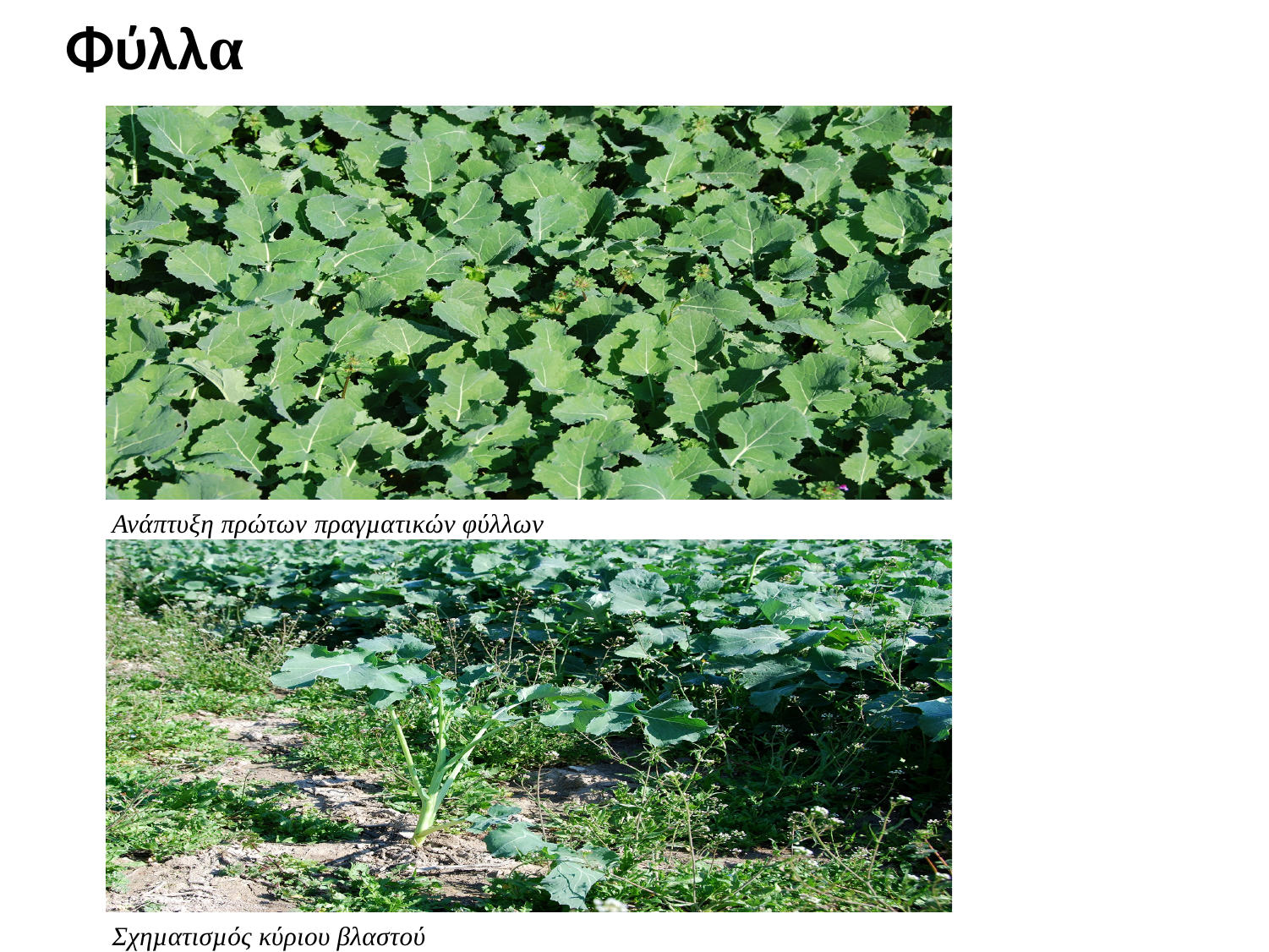

Φύλλα

 Ανάπτυξη πρώτων πραγµατικών φύλλων

 Σχηµατισµός κύριου βλαστού